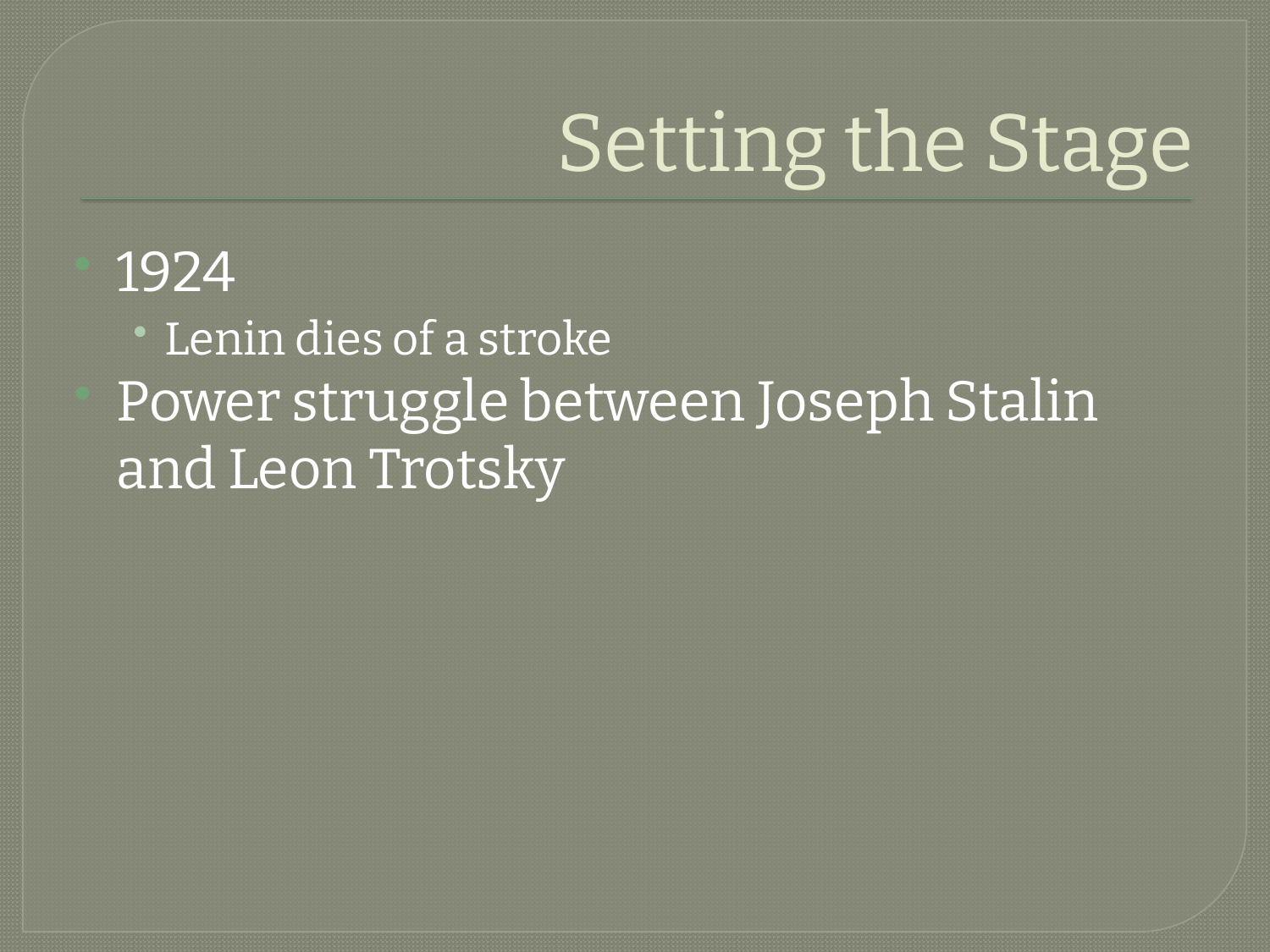

# Setting the Stage
1924
Lenin dies of a stroke
Power struggle between Joseph Stalin and Leon Trotsky